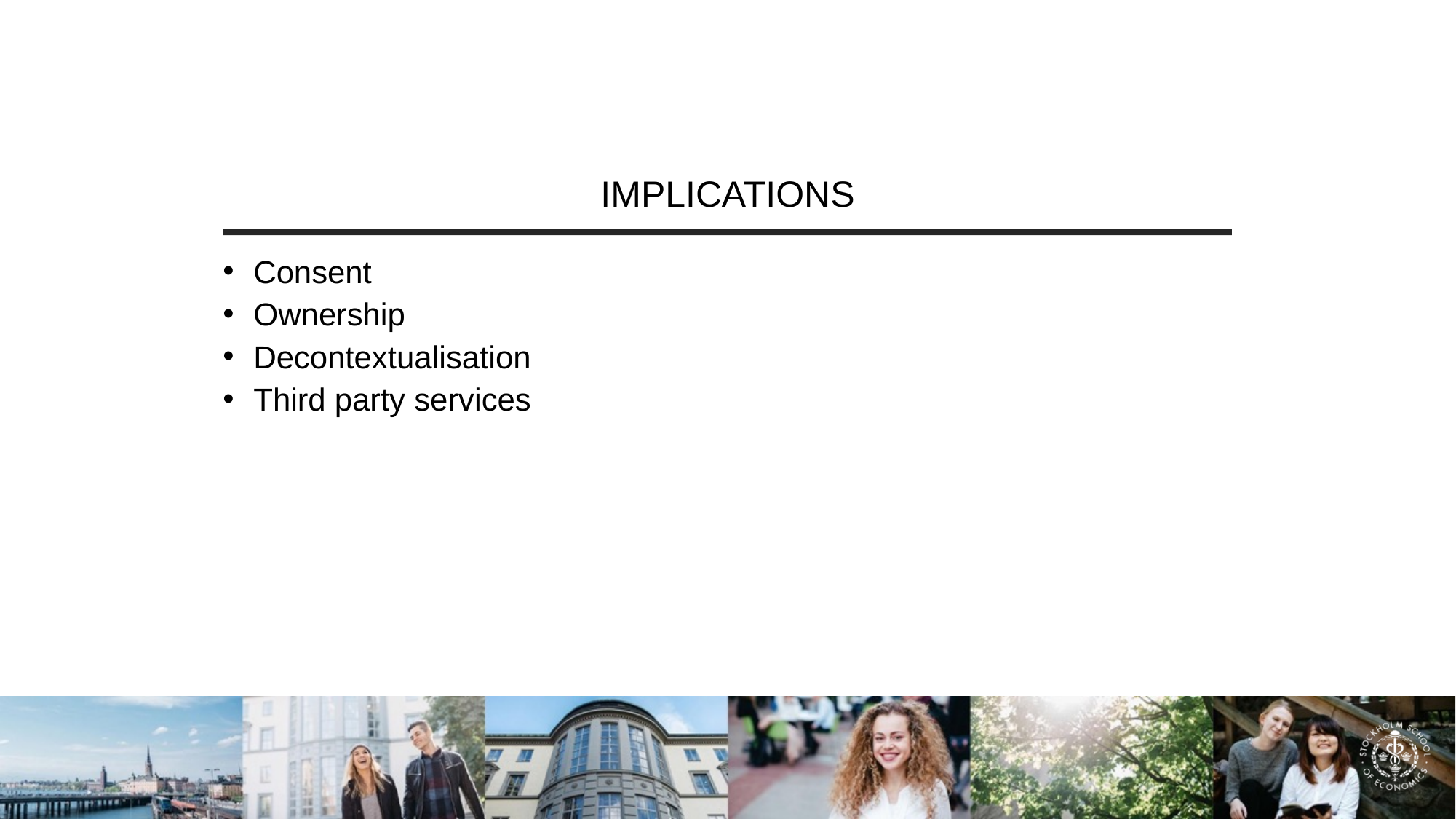

# implications
Consent
Ownership
Decontextualisation
Third party services